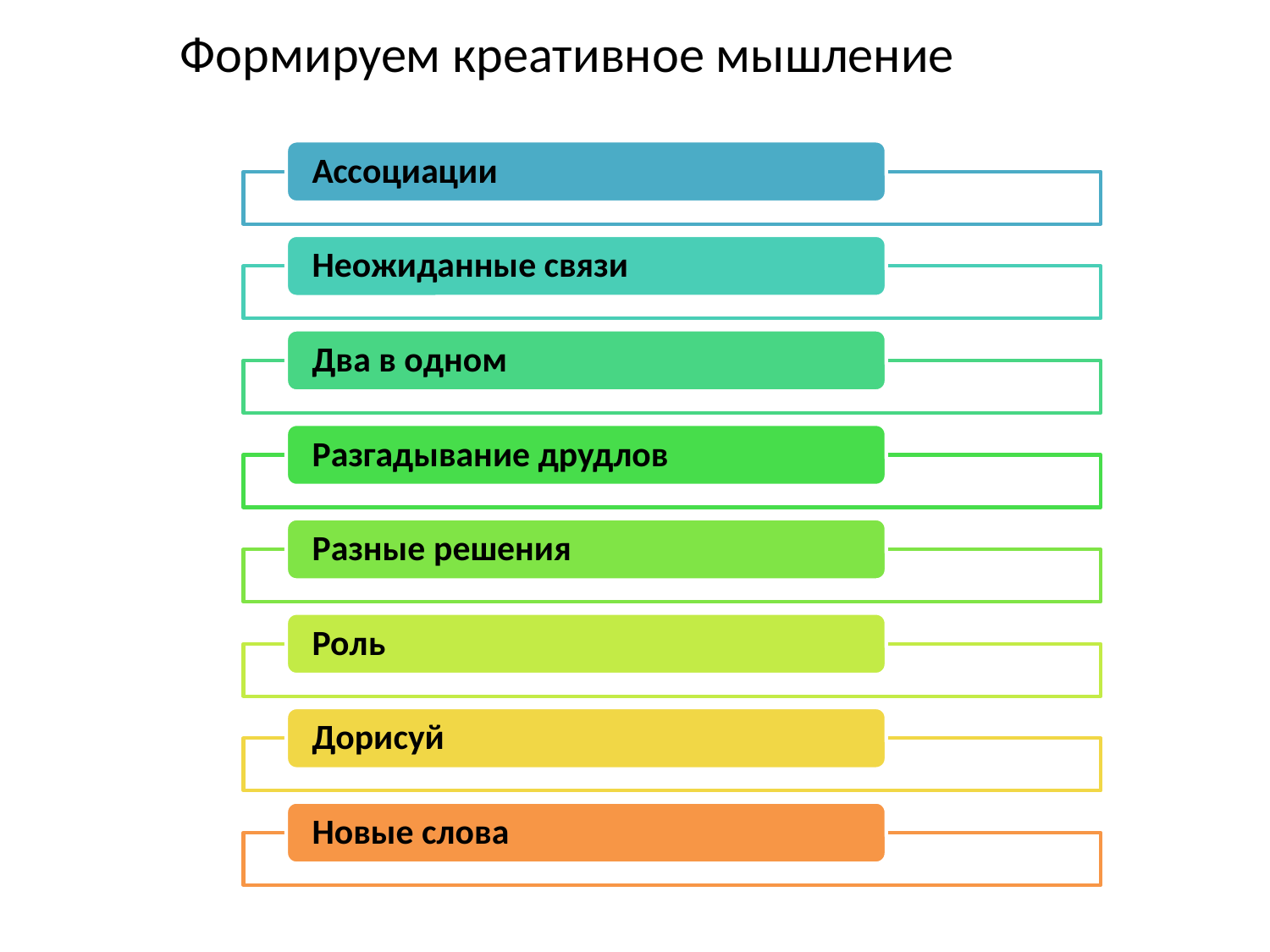

# Формируем креативное мышление
Ассоциации
Неожиданные связи
Два в одном
Разгадывание друдлов
Разные решения
Роль
Дорисуй
Новые слова